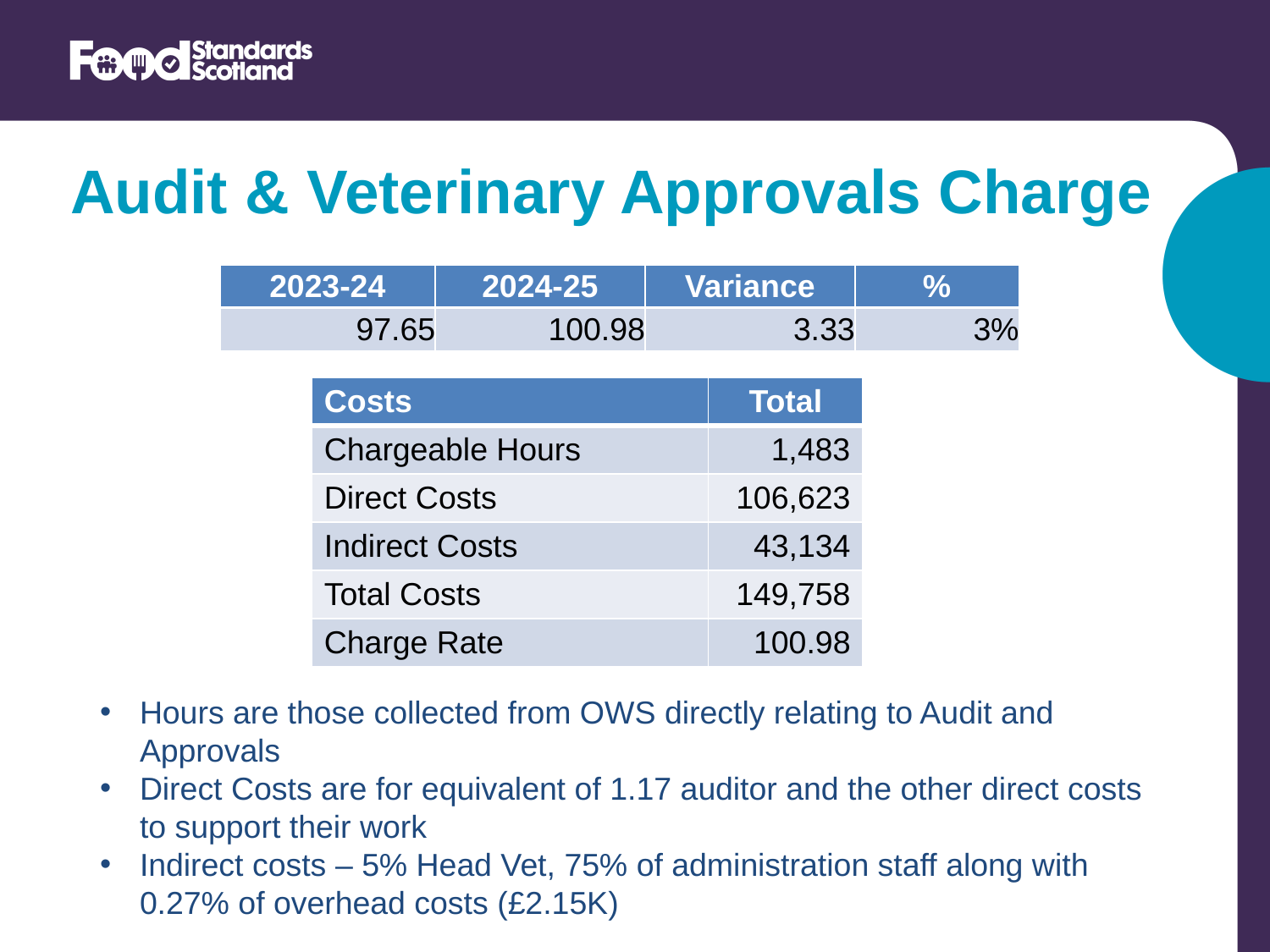

Audit & Veterinary Approvals Charge

| 2023-24 | 2024-25 | Variance | % |
| --- | --- | --- | --- |
| 97.65 | 100.98 | 3.33 | 3% |
| Costs | Total |
| --- | --- |
| Chargeable Hours | 1,483 |
| Direct Costs | 106,623 |
| Indirect Costs | 43,134 |
| Total Costs | 149,758 |
| Charge Rate | 100.98 |
Hours are those collected from OWS directly relating to Audit and Approvals
Direct Costs are for equivalent of 1.17 auditor and the other direct costs to support their work
Indirect costs – 5% Head Vet, 75% of administration staff along with 0.27% of overhead costs (£2.15K)